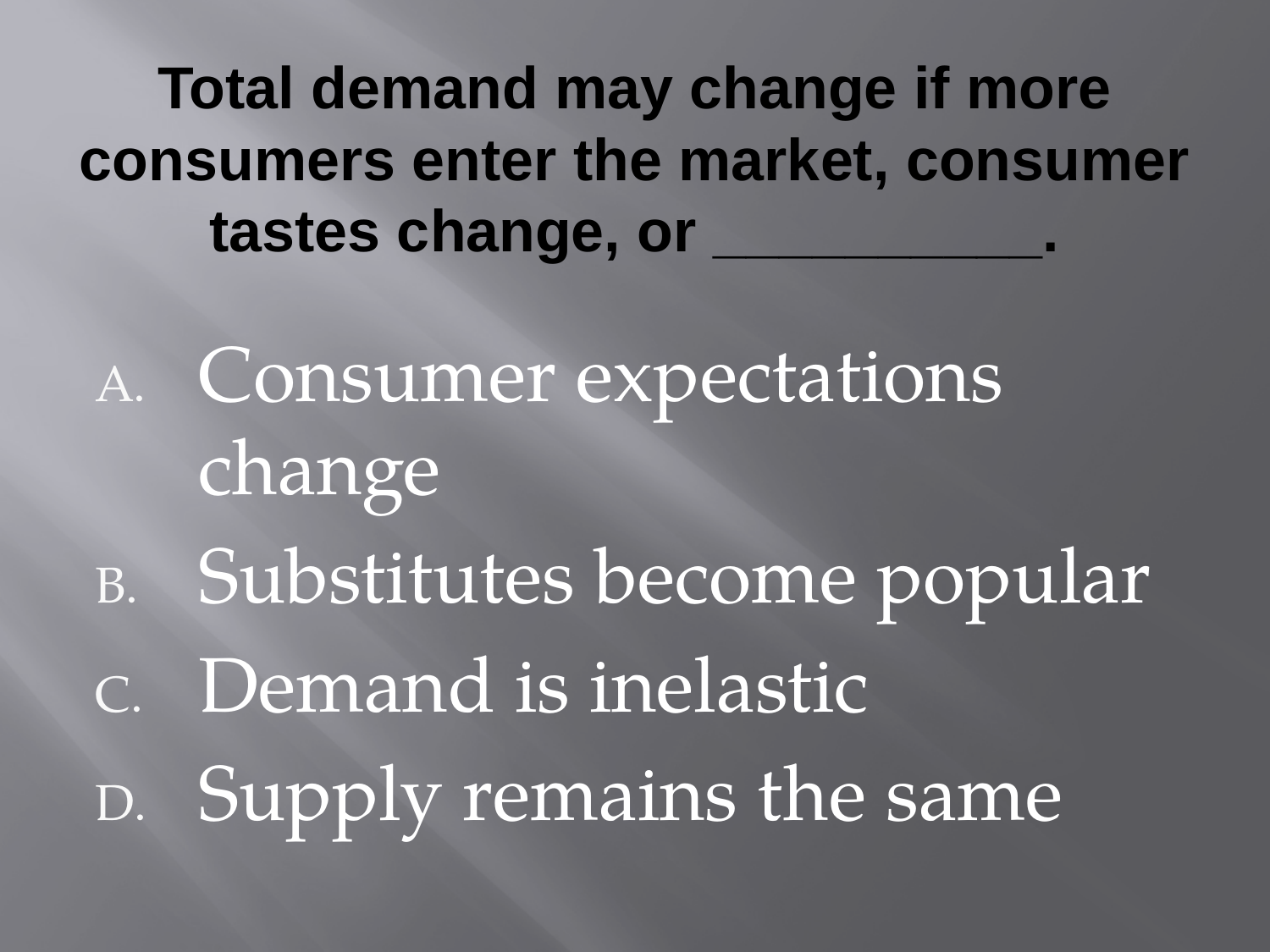

# Total demand may change if more consumers enter the market, consumer tastes change, or __________.
Consumer expectations change
Substitutes become popular
Demand is inelastic
Supply remains the same